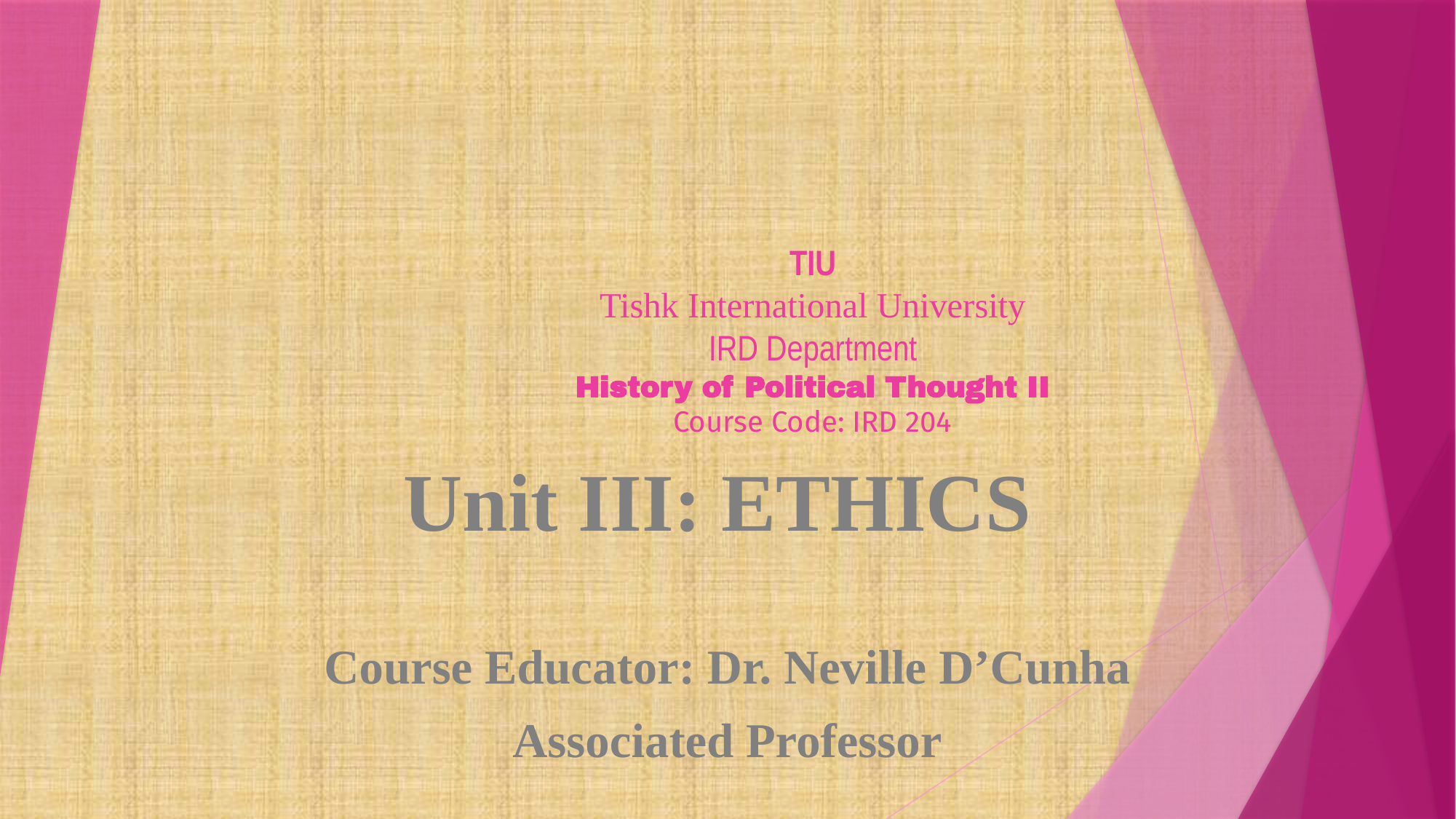

# TIU Tishk International University IRD Department History of Political Thought II Course Code: IRD 204
Unit III: ETHICS

Course Educator: Dr. Neville D’Cunha
Associated Professor